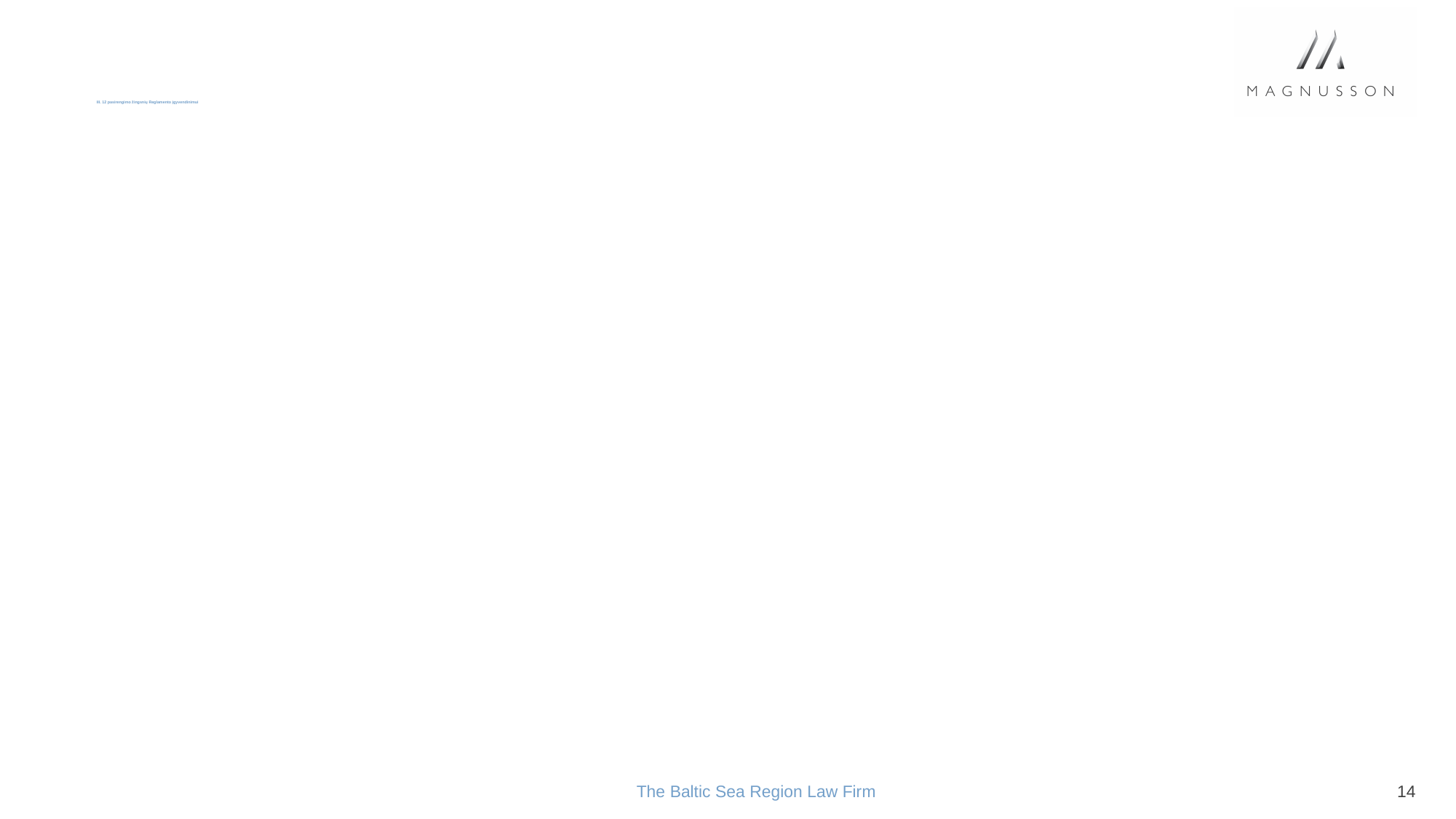

# III. 12 pasirengimo žingsnių Reglamento įgyvendinimui
The Baltic Sea Region Law Firm
14